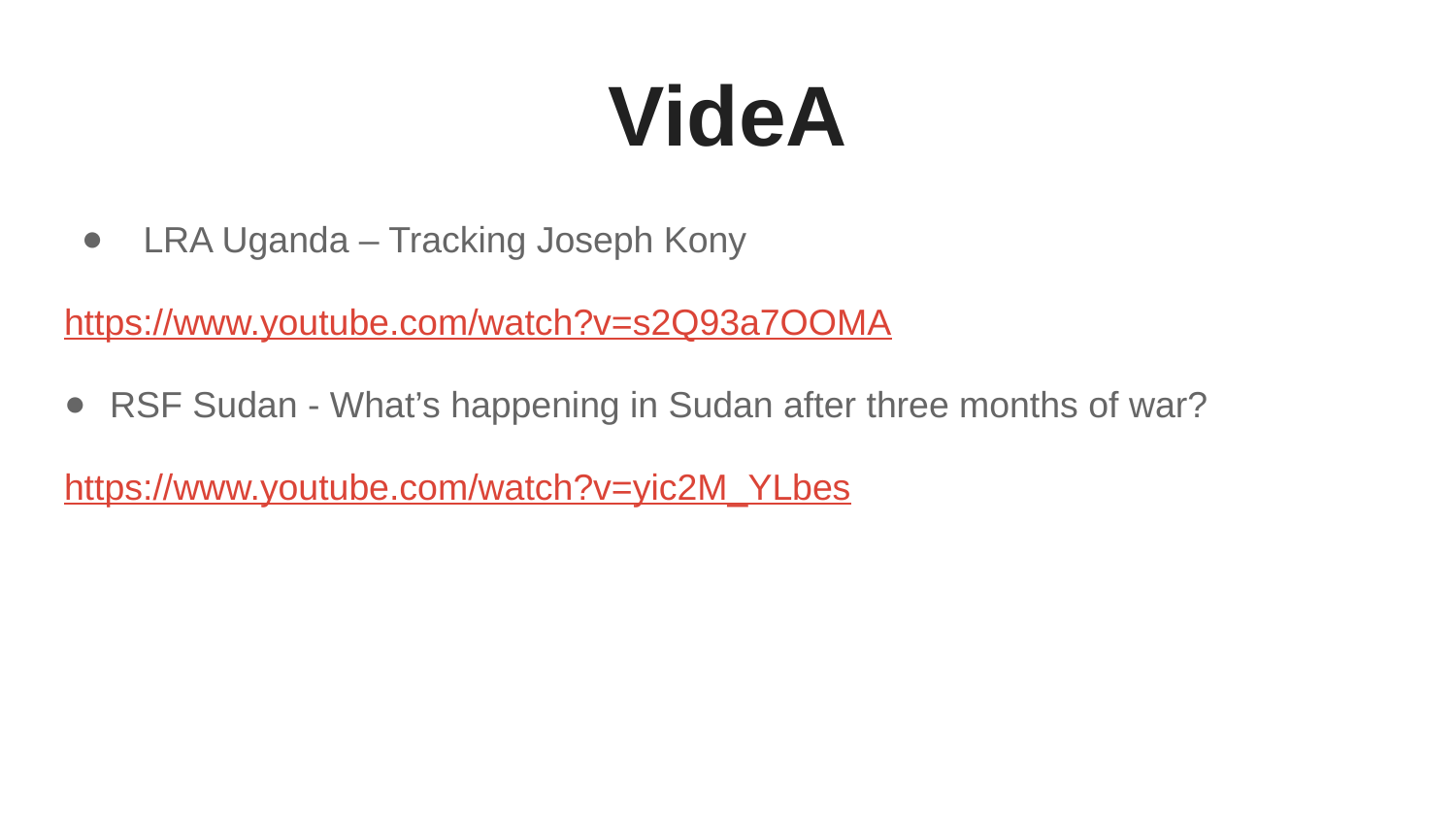

# VideA
 LRA Uganda – Tracking Joseph Kony
https://www.youtube.com/watch?v=s2Q93a7OOMA
RSF Sudan - What’s happening in Sudan after three months of war?
https://www.youtube.com/watch?v=yic2M_YLbes